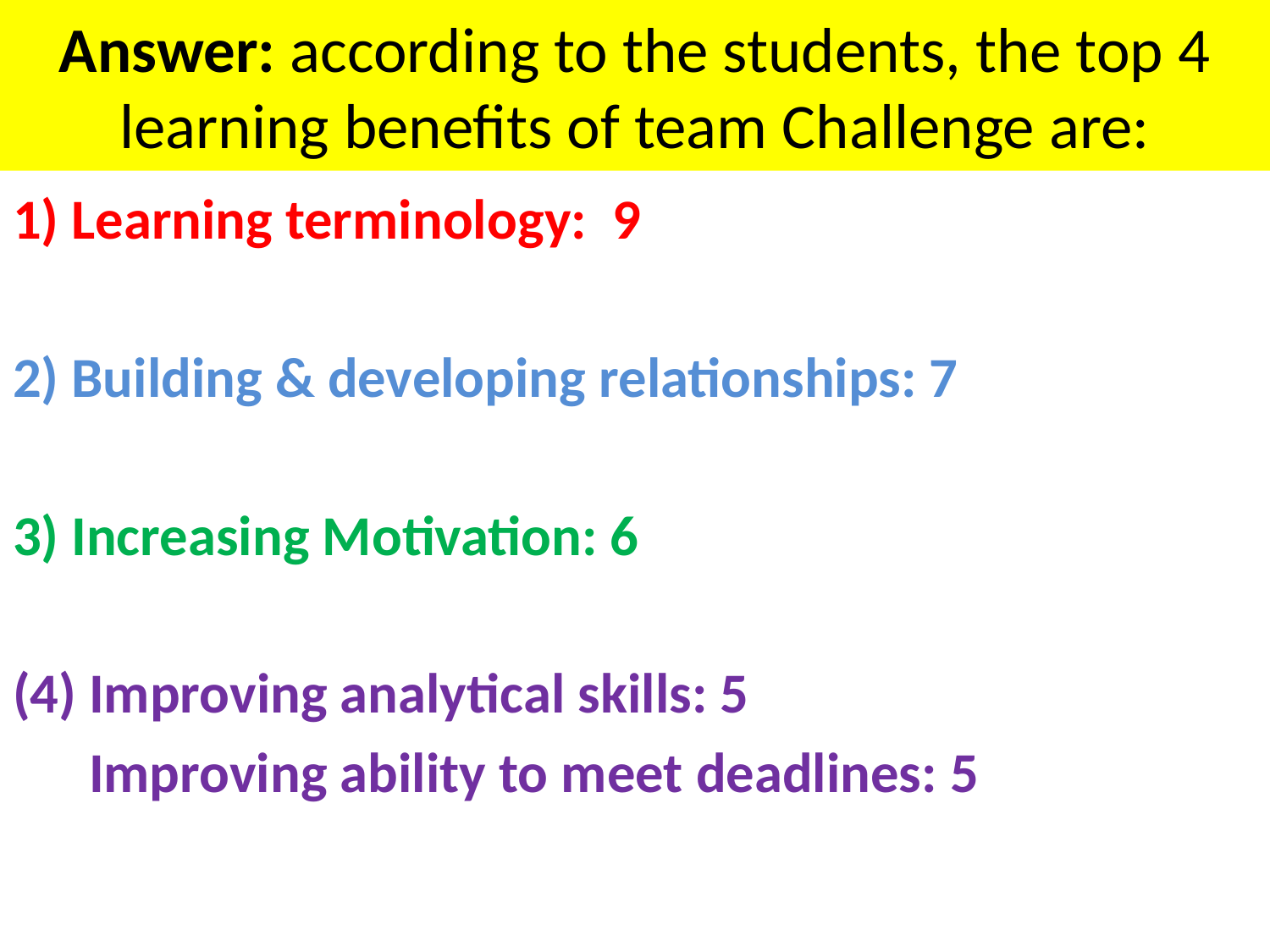

# Answer: according to the students, the top 4 learning benefits of team Challenge are:
1) Learning terminology:  9

2) Building & developing relationships: 7

3) Increasing Motivation: 6

(4) Improving analytical skills: 5
      Improving ability to meet deadlines: 5